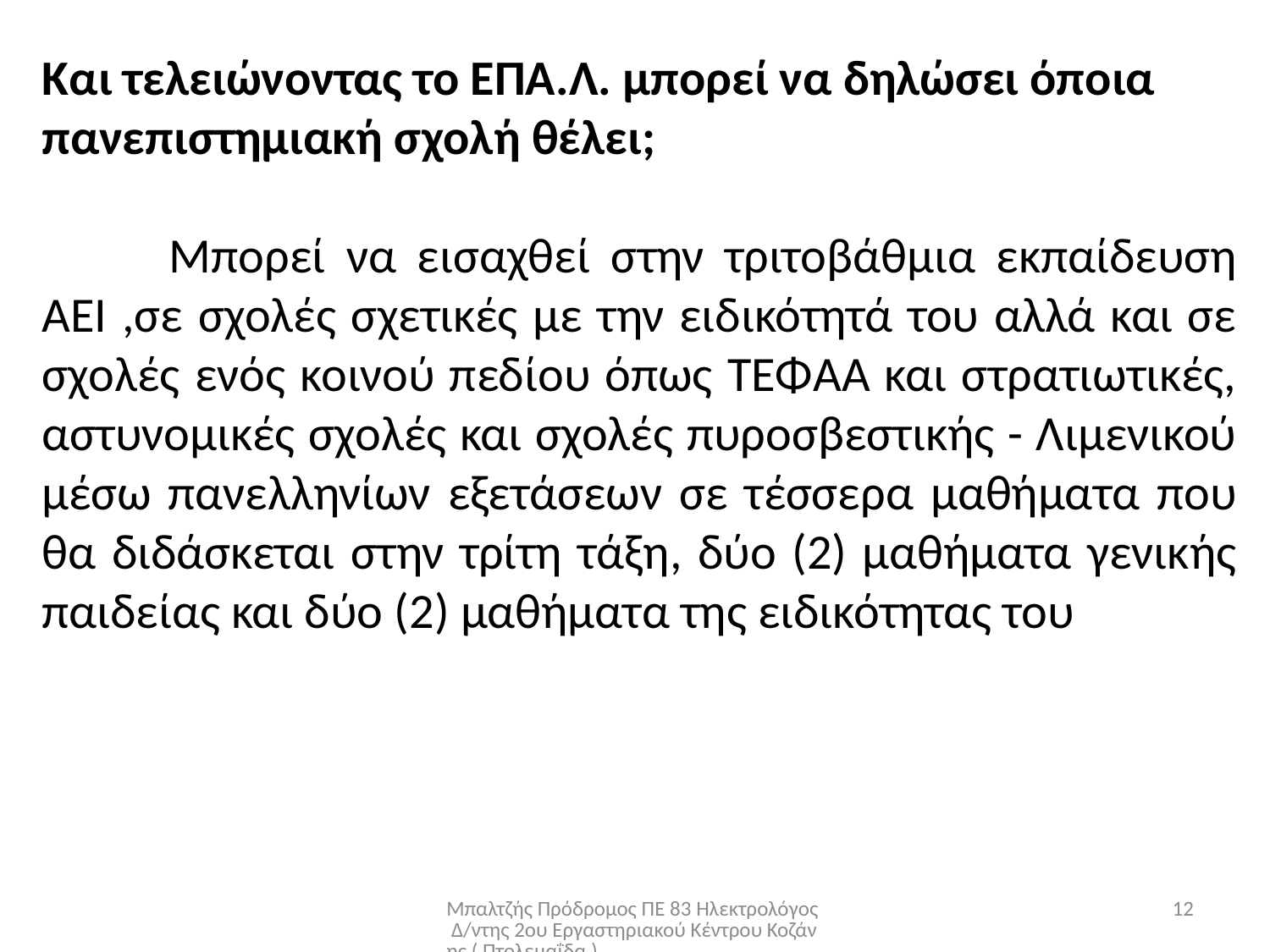

Και τελειώνοντας το ΕΠΑ.Λ. μπορεί να δηλώσει όποια πανεπιστημιακή σχολή θέλει;

	Μπορεί να εισαχθεί στην τριτοβάθμια εκπαίδευση ΑΕΙ ,σε σχολές σχετικές με την ειδικότητά του αλλά και σε σχολές ενός κοινού πεδίου όπως ΤΕΦΑΑ και στρατιωτικές, αστυνομικές σχολές και σχολές πυροσβεστικής - Λιμενικού μέσω πανελληνίων εξετάσεων σε τέσσερα μαθήματα που θα διδάσκεται στην τρίτη τάξη, δύο (2) μαθήματα γενικής παιδείας και δύο (2) μαθήματα της ειδικότητας του
Μπαλτζής Πρόδρομος ΠΕ 83 Ηλεκτρολόγος Δ/ντης 2ου Εργαστηριακού Κέντρου Κοζάνης ( Πτολεμαΐδα )
12